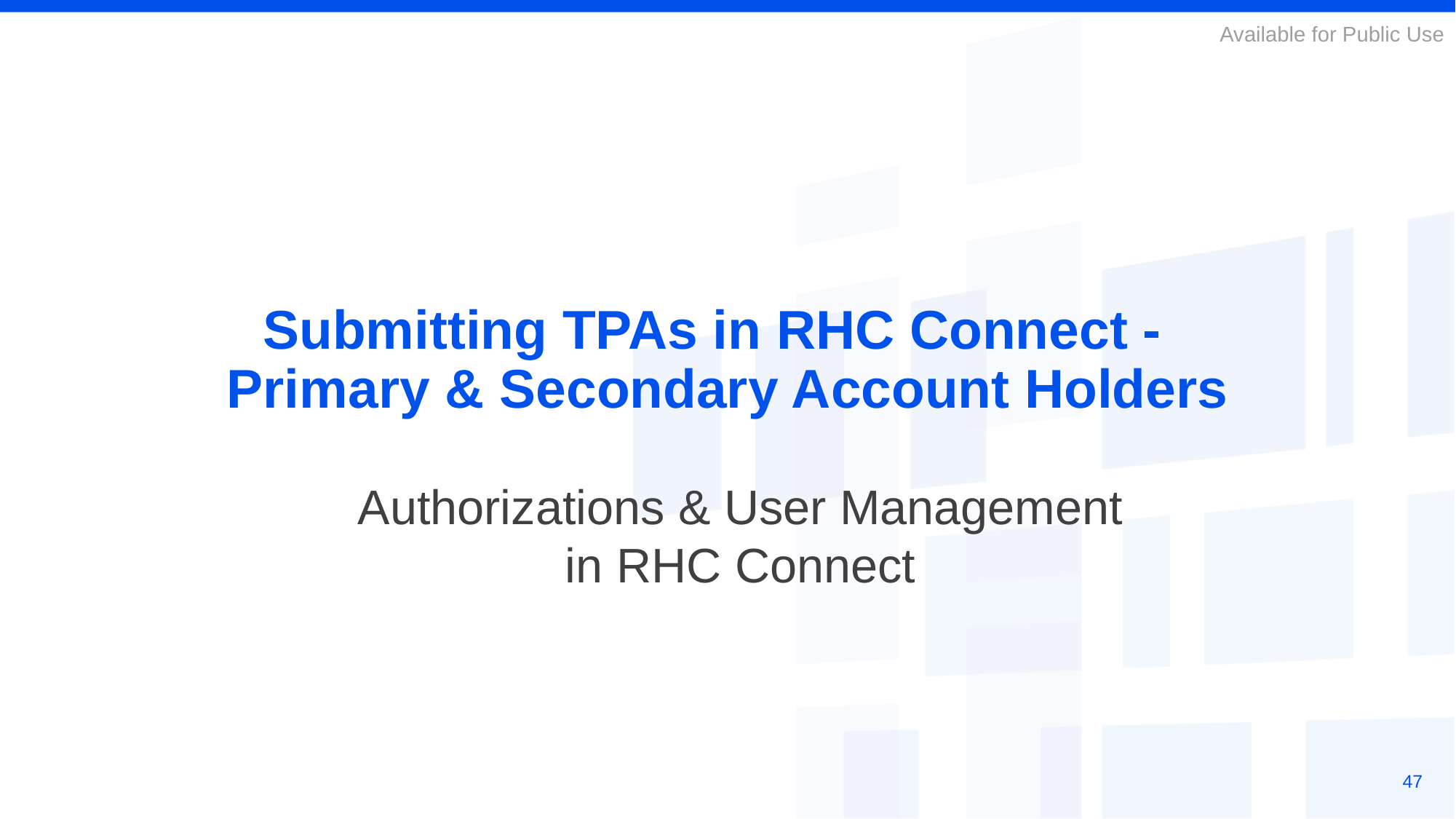

# Submitting TPAs in RHC Connect - Primary & Secondary Account Holders
Authorizations & User Management in RHC Connect
47